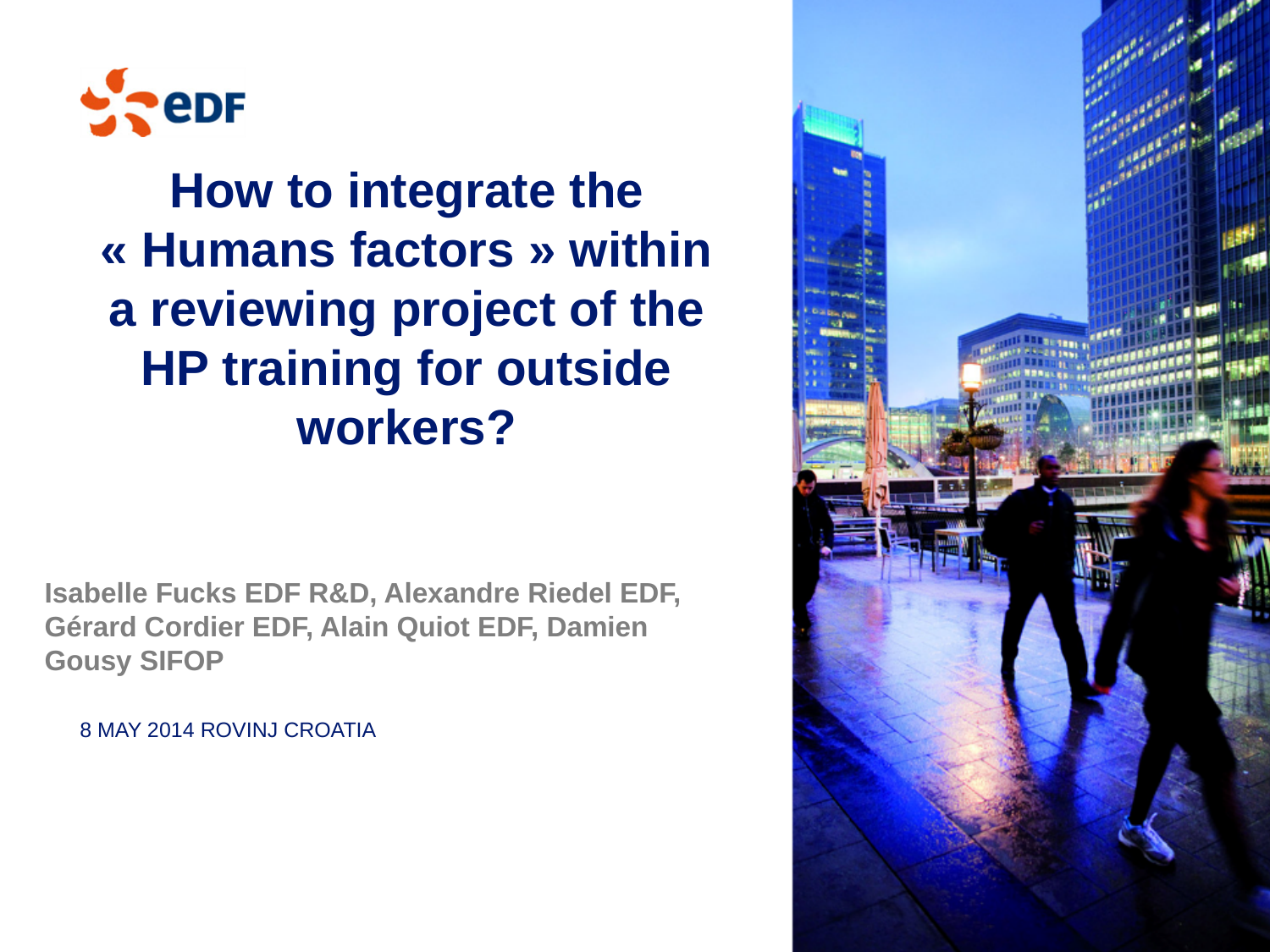

PowerPoint 2003
Pour appliquer ce modèle à
une présentation existante :
supprimez toutes les diapos de ce document,
puis, menu [Insertion],
"Diapositives à partir d'un fichier",
cliquez sur [Parcourir],
sélectionnez le fichier,
cliquez sur [Tout insérer].
NB : ne pas cocher "Conserver la mise en forme d'origine" en bas de la boîte de dialogue.
# How to integrate the « Humans factors » within a reviewing project of the HP training for outside workers?
Isabelle Fucks EDF R&D, Alexandre Riedel EDF, Gérard Cordier EDF, Alain Quiot EDF, Damien Gousy SIFOP
8 MAY 2014 ROVINJ CROATIA